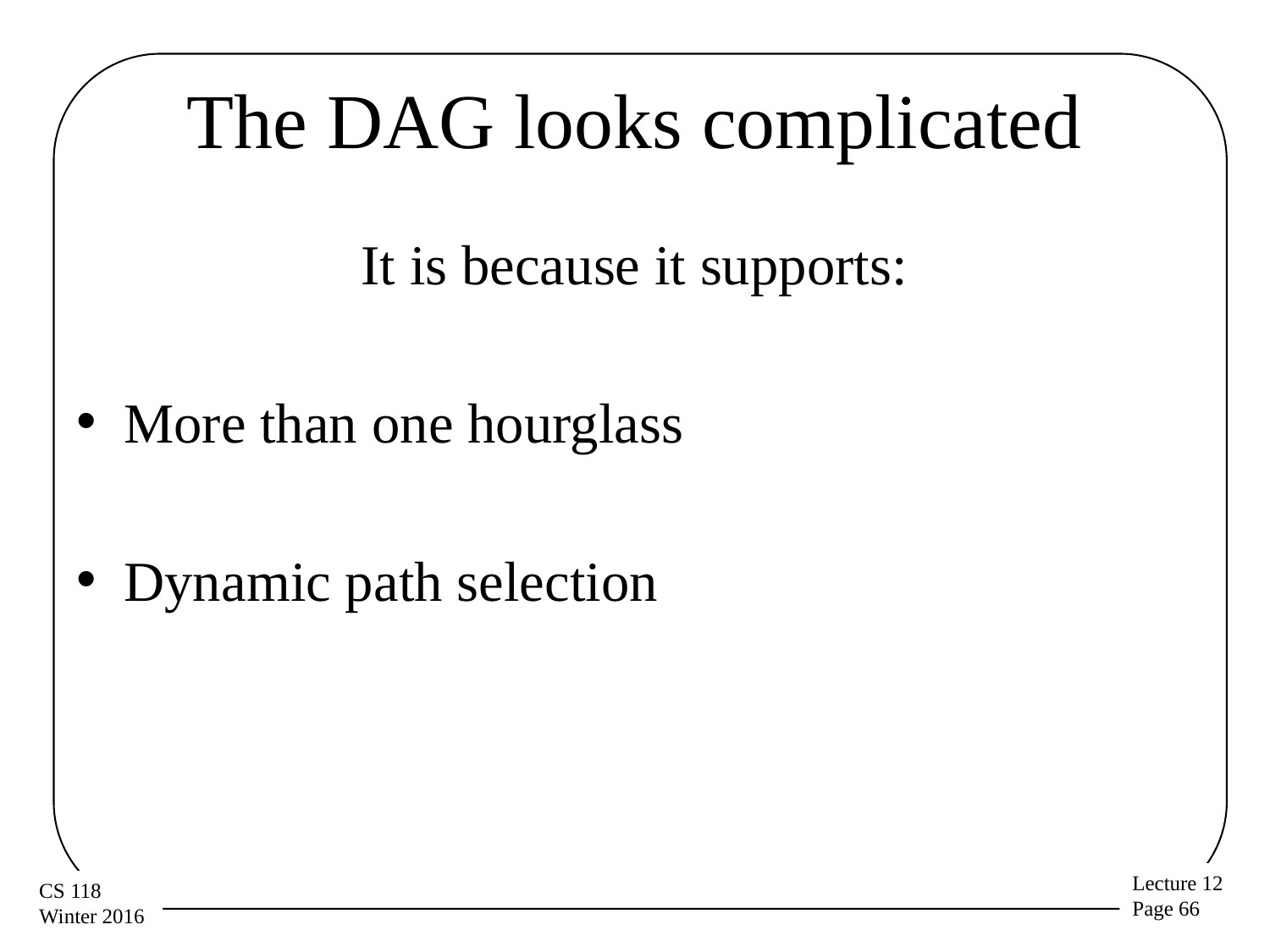

# The DAG looks complicated
It is because it supports:

More than one hourglass

Dynamic path selection